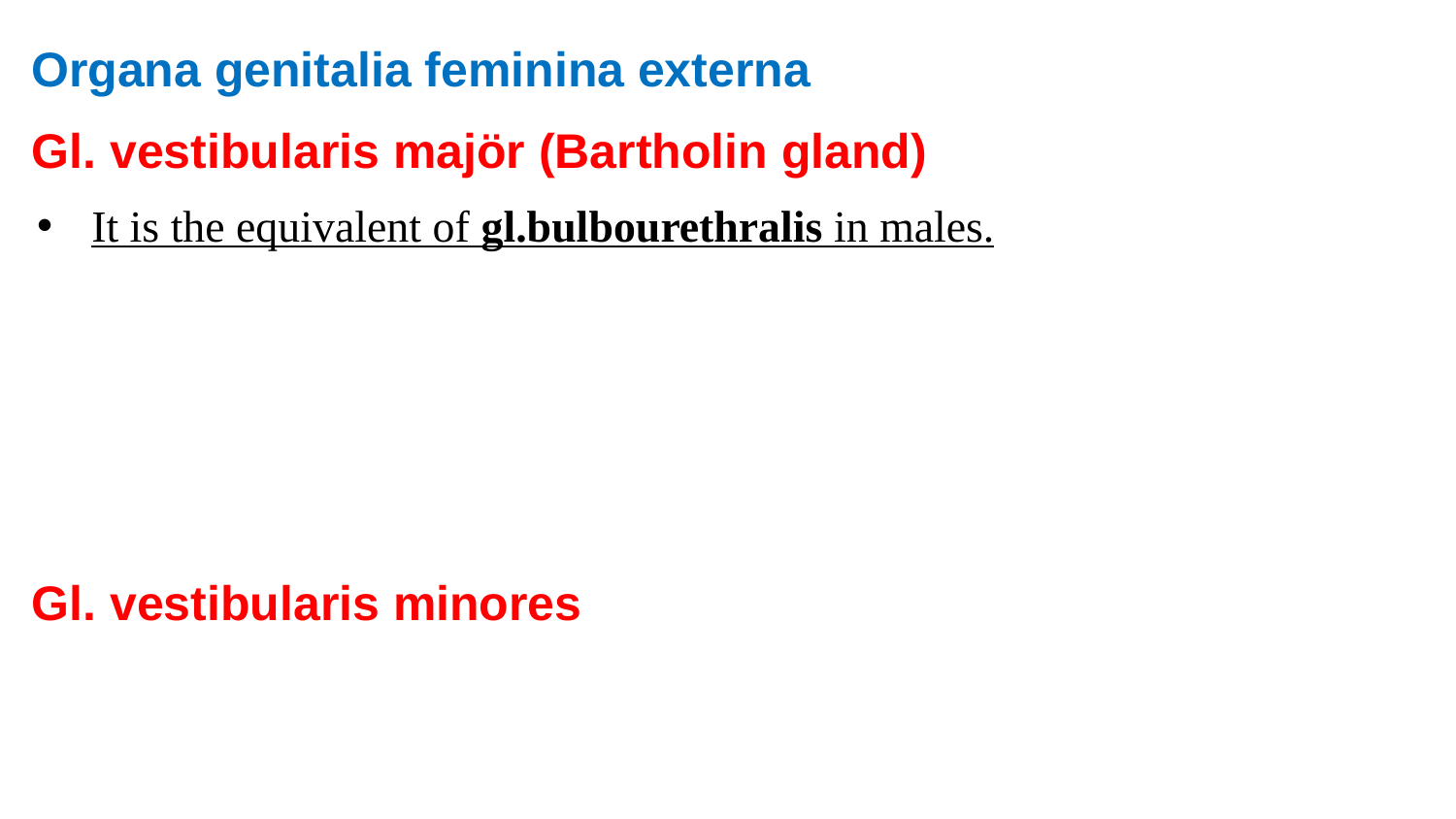

Organa genitalia feminina externa
Gl. vestibularis majör (Bartholin gland)
It is the equivalent of gl.bulbourethralis in males.

Gl. vestibularis minores